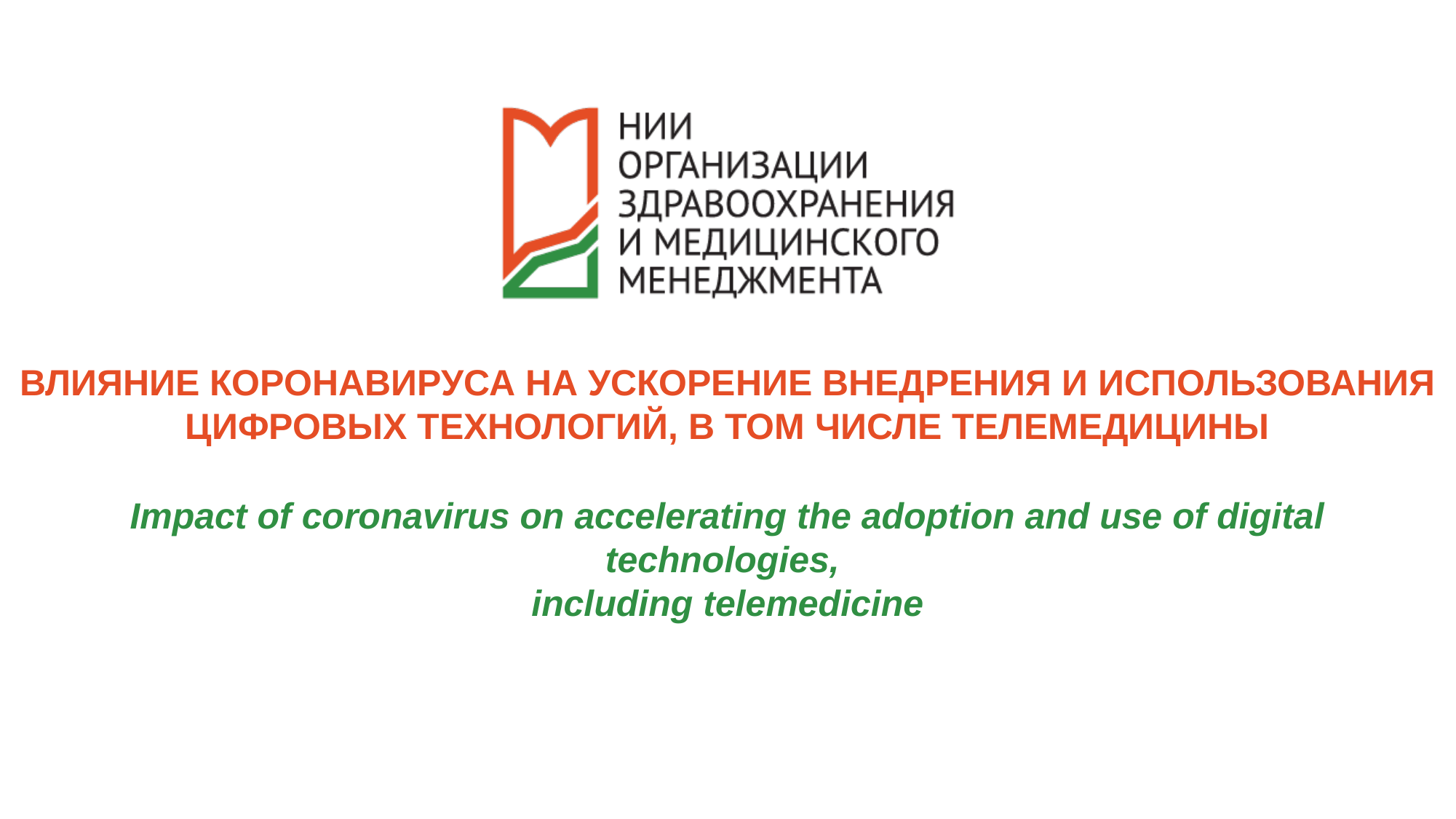

ВЛИЯНИЕ КОРОНАВИРУСА НА УСКОРЕНИЕ ВНЕДРЕНИЯ И ИСПОЛЬЗОВАНИЯ ЦИФРОВЫХ ТЕХНОЛОГИЙ, В ТОМ ЧИСЛЕ ТЕЛЕМЕДИЦИНЫ
Impact of coronavirus on accelerating the adoption and use of digital technologies,
including telemedicine